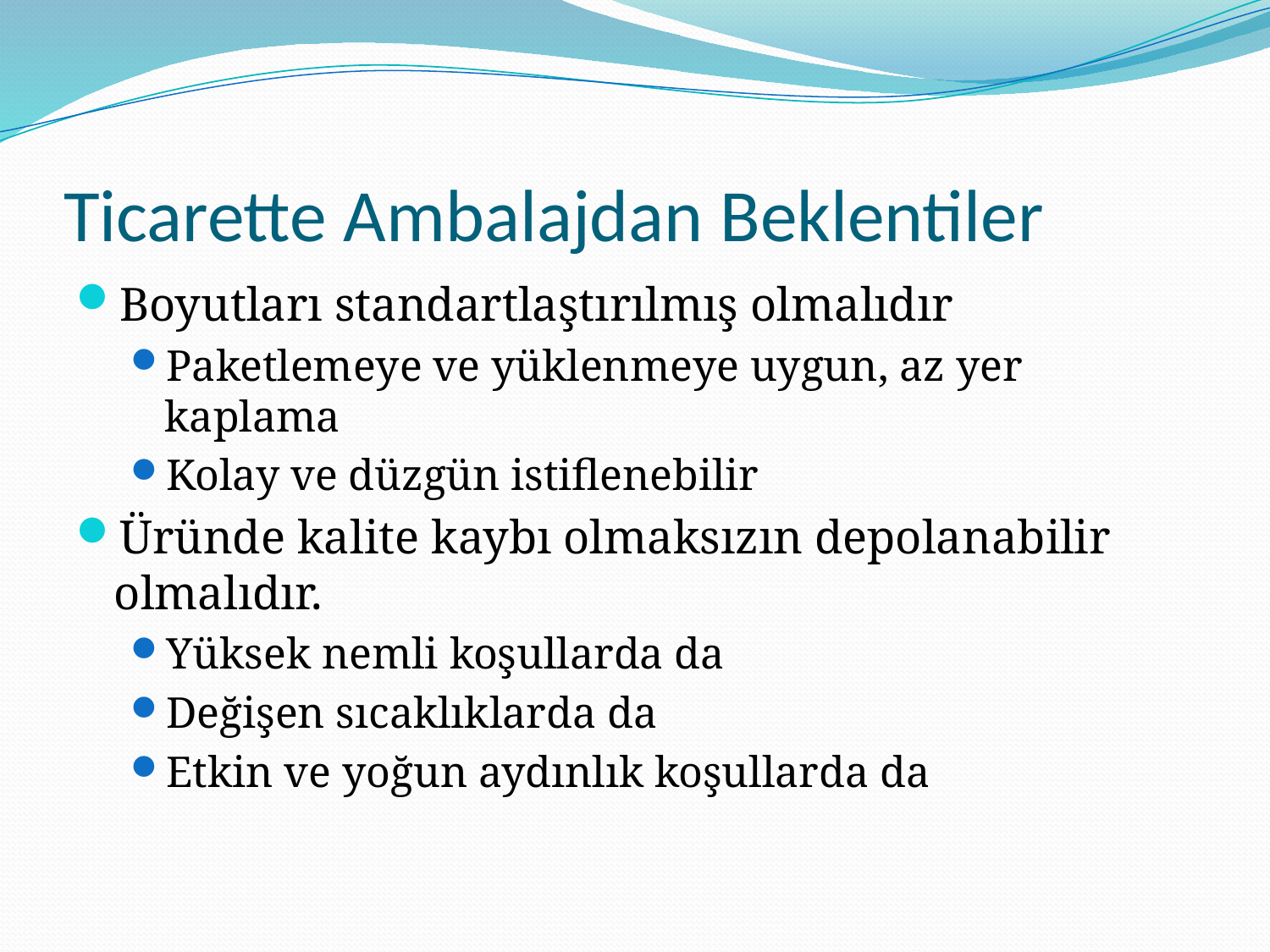

# Ticarette Ambalajdan Beklentiler
Boyutları standartlaştırılmış olmalıdır
Paketlemeye ve yüklenmeye uygun, az yer kaplama
Kolay ve düzgün istiflenebilir
Üründe kalite kaybı olmaksızın depolanabilir olmalıdır.
Yüksek nemli koşullarda da
Değişen sıcaklıklarda da
Etkin ve yoğun aydınlık koşullarda da